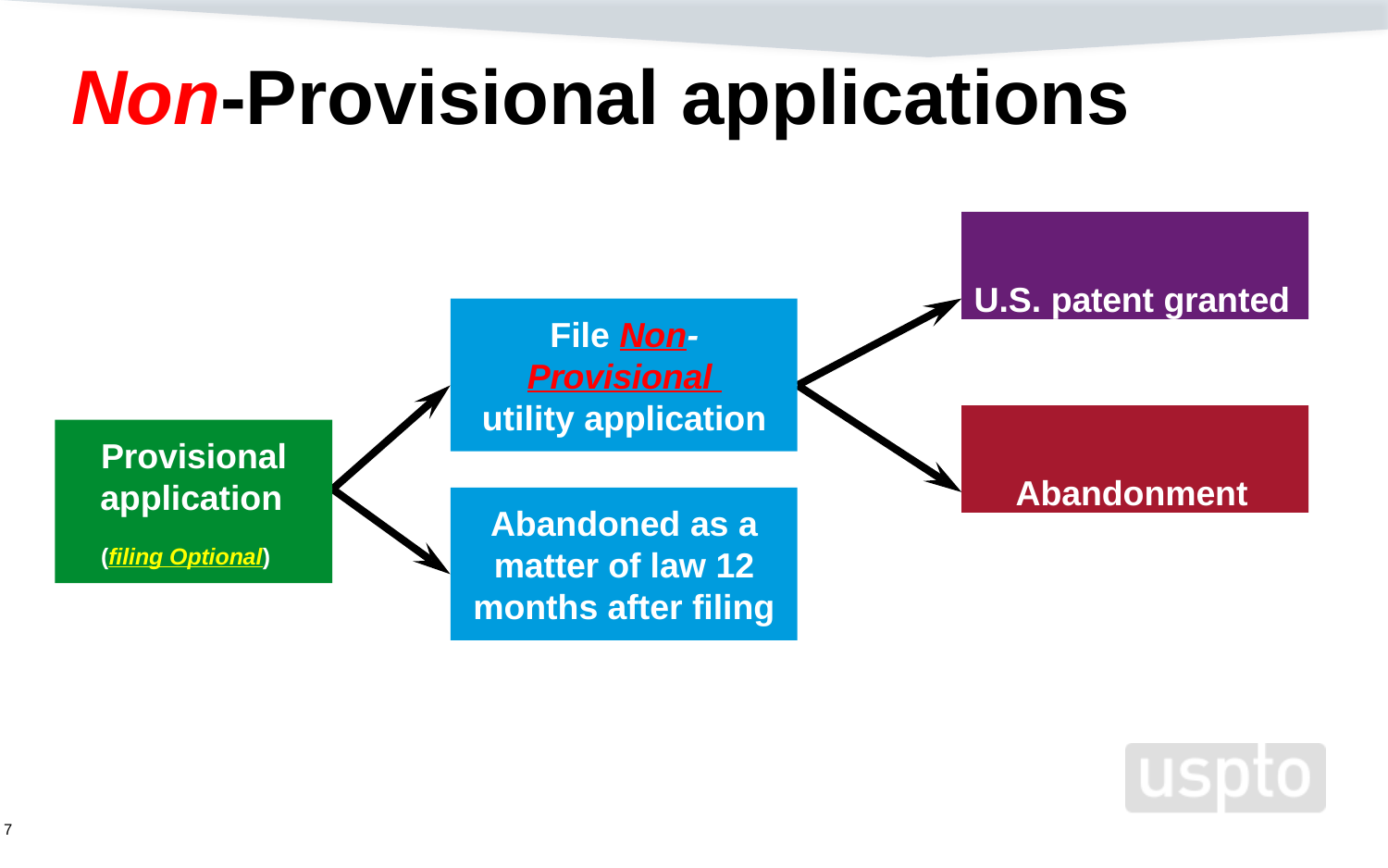

# Non-Provisional applications

U.S. patent granted
File Non- Provisional  utility application

Abandonment
Provisional application
(filing Optional)

Abandoned as a matter of law 12 months after filing

7